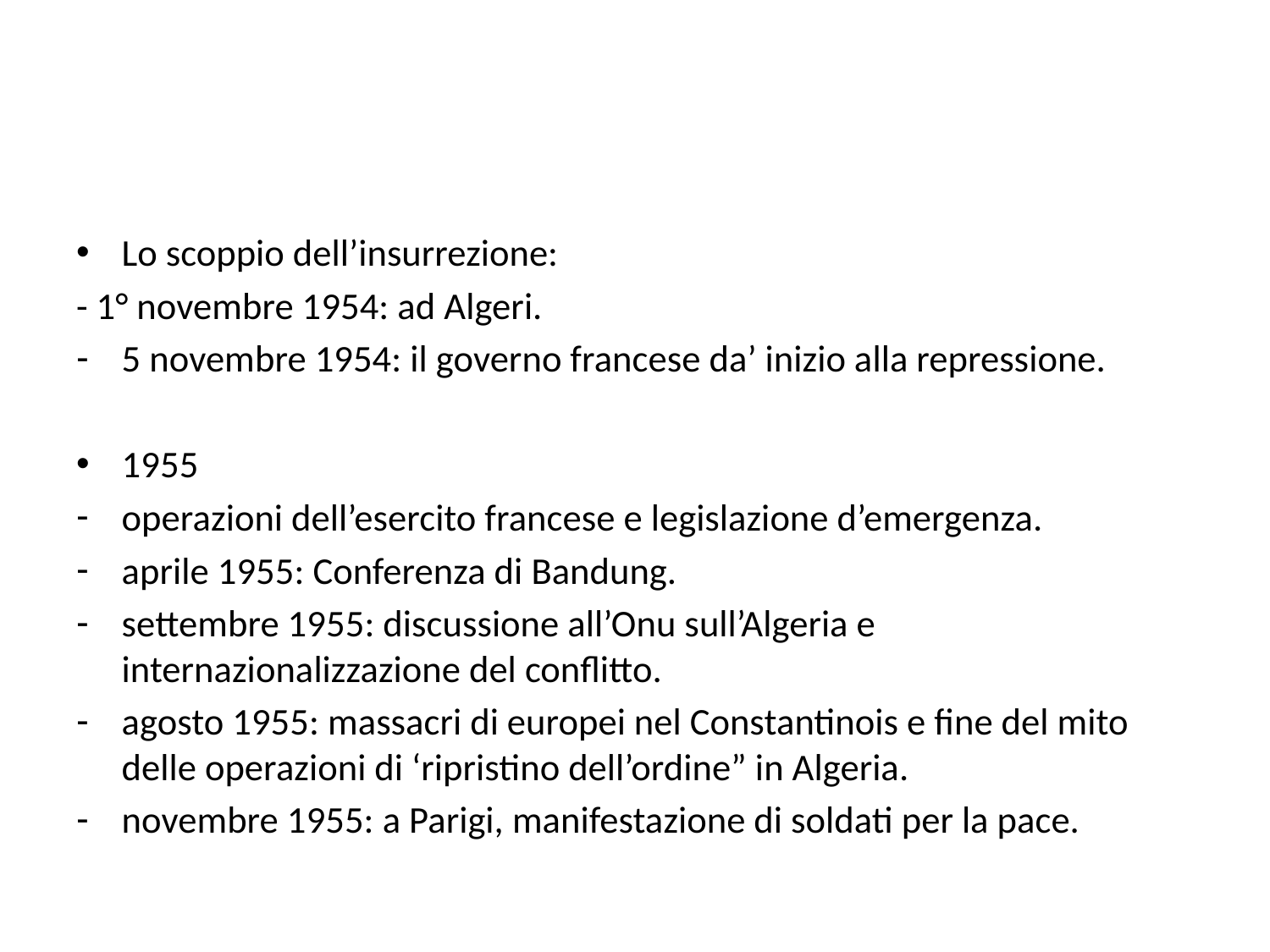

#
Lo scoppio dell’insurrezione:
- 1° novembre 1954: ad Algeri.
5 novembre 1954: il governo francese da’ inizio alla repressione.

1955
operazioni dell’esercito francese e legislazione d’emergenza.
aprile 1955: Conferenza di Bandung.
settembre 1955: discussione all’Onu sull’Algeria e internazionalizzazione del conflitto.
agosto 1955: massacri di europei nel Constantinois e fine del mito delle operazioni di ‘ripristino dell’ordine” in Algeria.
novembre 1955: a Parigi, manifestazione di soldati per la pace.